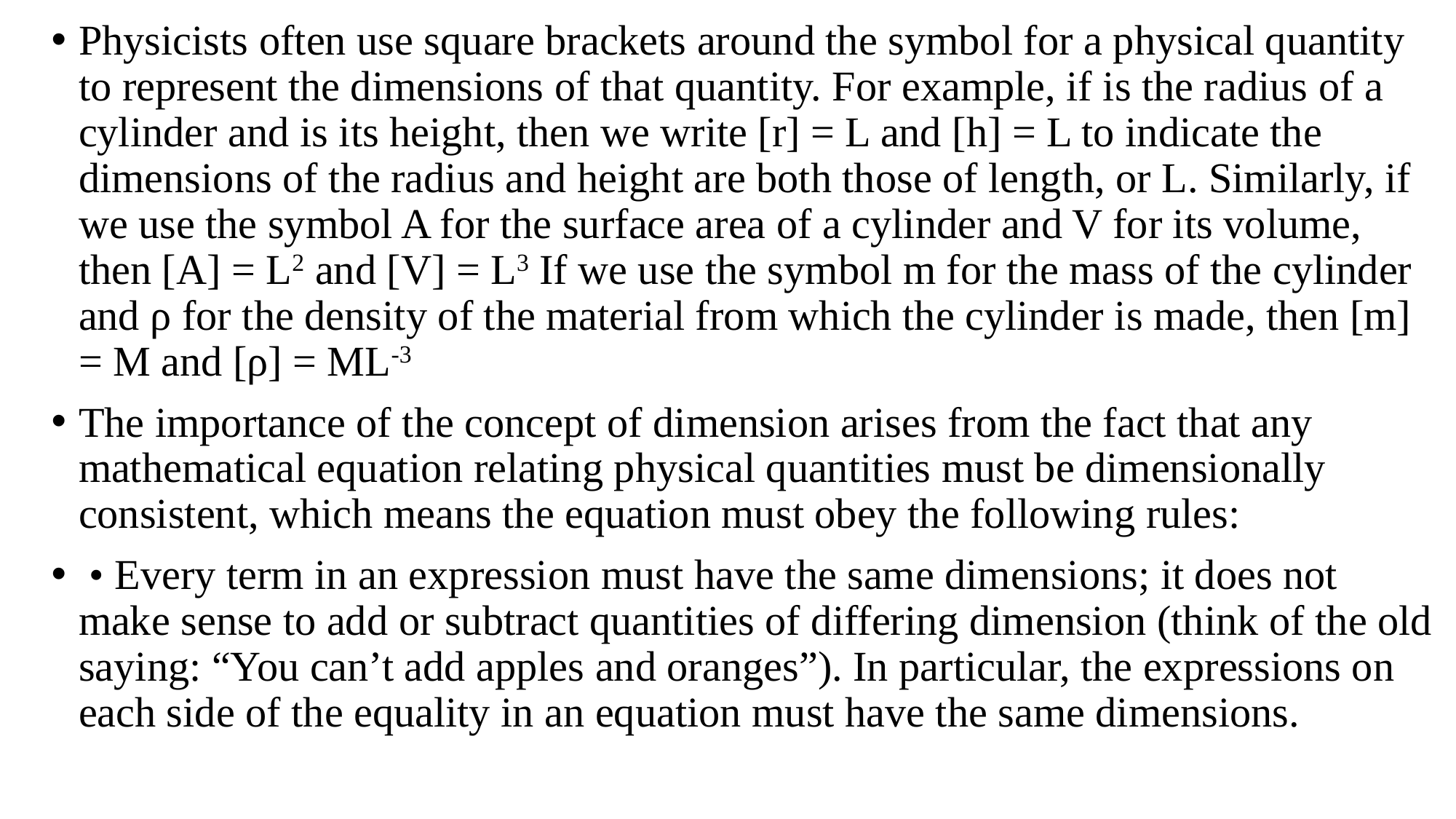

Physicists often use square brackets around the symbol for a physical quantity to represent the dimensions of that quantity. For example, if is the radius of a cylinder and is its height, then we write [r] = L and [h] = L to indicate the dimensions of the radius and height are both those of length, or L. Similarly, if we use the symbol A for the surface area of a cylinder and V for its volume, then [A] = L2 and [V] = L3 If we use the symbol m for the mass of the cylinder and ρ for the density of the material from which the cylinder is made, then [m] = M and [ρ] = ML-3
The importance of the concept of dimension arises from the fact that any mathematical equation relating physical quantities must be dimensionally consistent, which means the equation must obey the following rules:
 • Every term in an expression must have the same dimensions; it does not make sense to add or subtract quantities of differing dimension (think of the old saying: “You can’t add apples and oranges”). In particular, the expressions on each side of the equality in an equation must have the same dimensions.